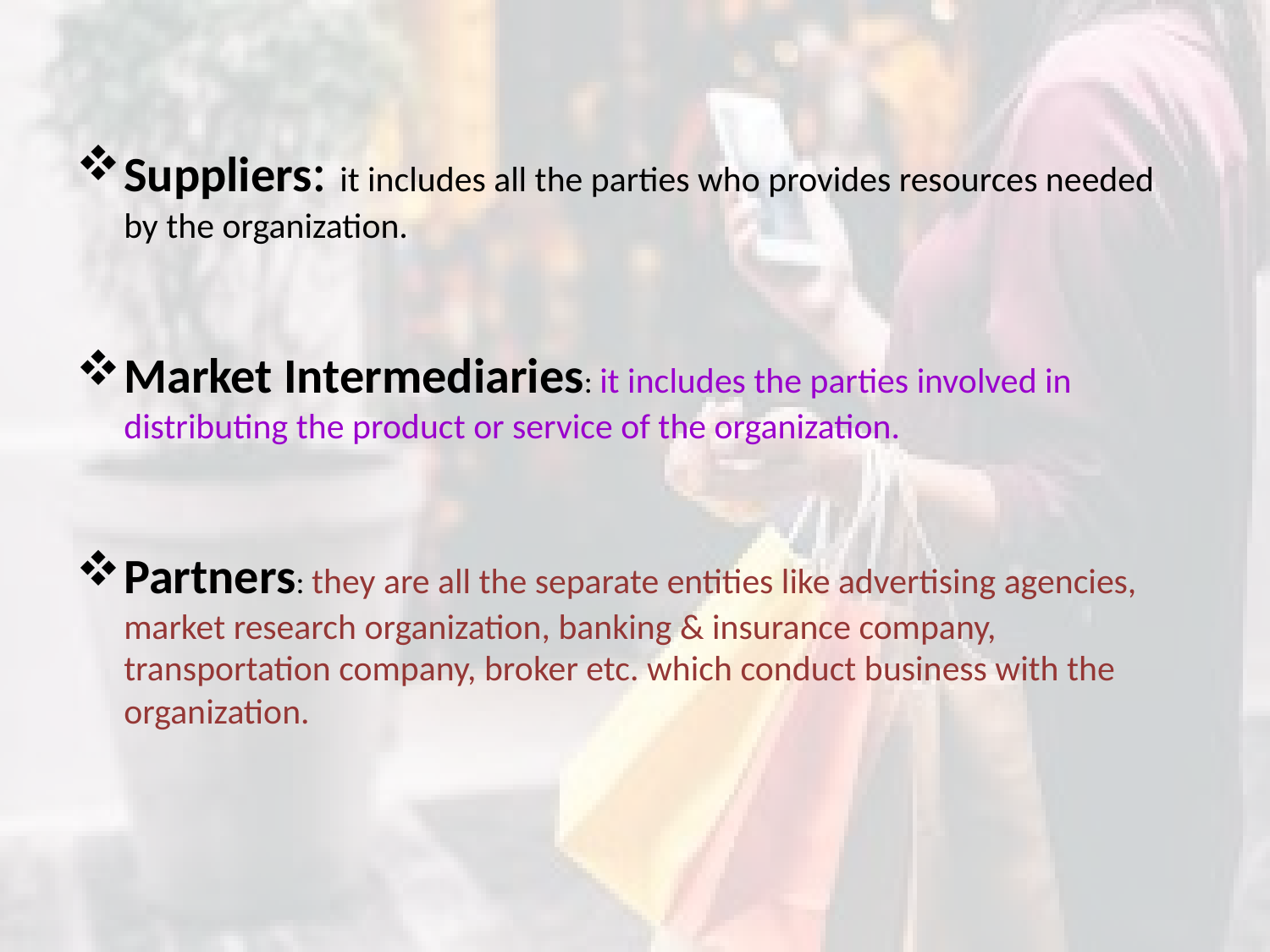

#
Suppliers: it includes all the parties who provides resources needed by the organization.

Market Intermediaries: it includes the parties involved in distributing the product or service of the organization.

Partners: they are all the separate entities like advertising agencies, market research organization, banking & insurance company, transportation company, broker etc. which conduct business with the organization.